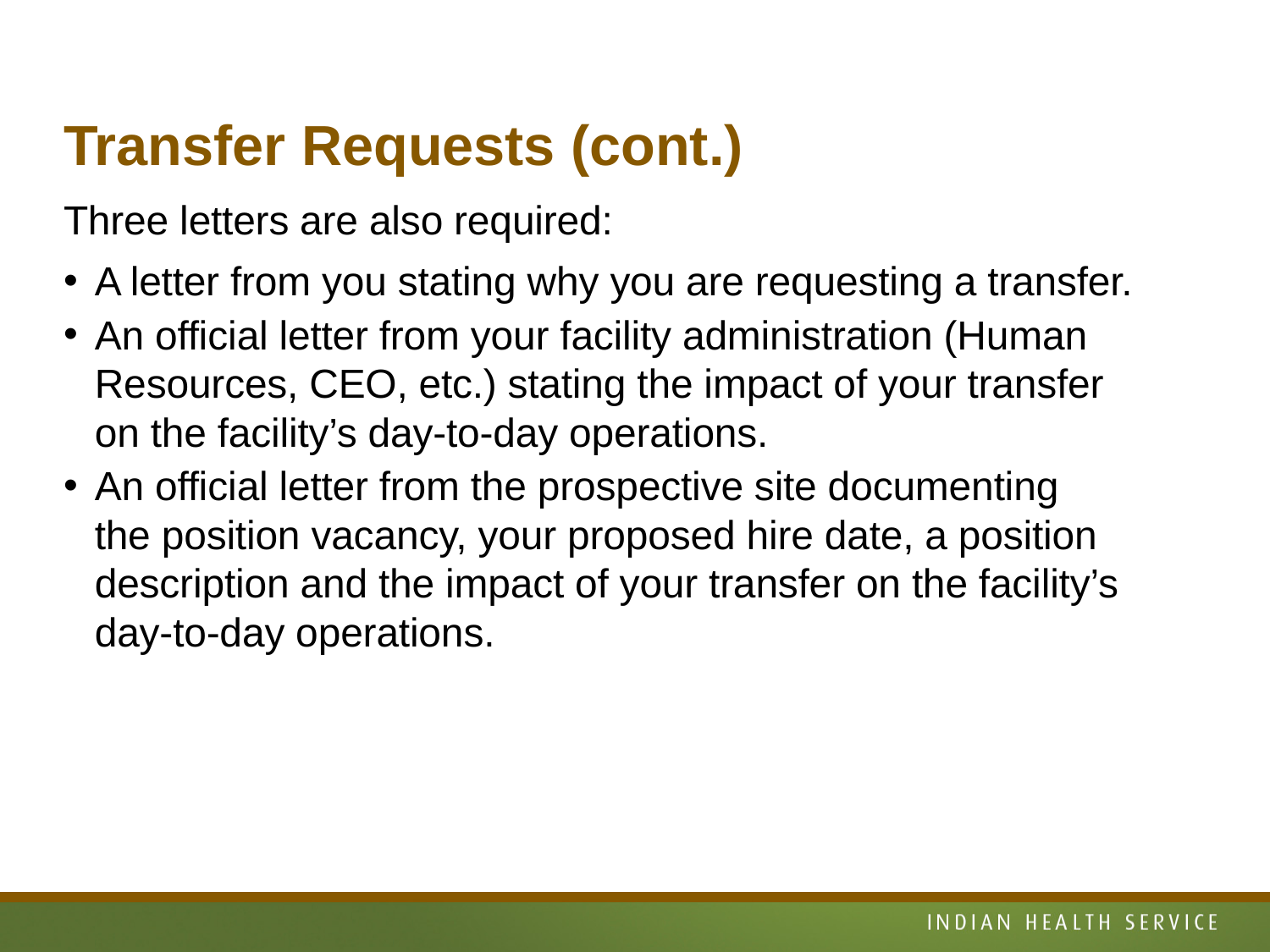

# Transfer Requests (cont.)
Three letters are also required:
A letter from you stating why you are requesting a transfer.
An official letter from your facility administration (Human Resources, CEO, etc.) stating the impact of your transfer
on the facility’s day-to-day operations.
An official letter from the prospective site documenting
the position vacancy, your proposed hire date, a position description and the impact of your transfer on the facility’s
day-to-day operations.